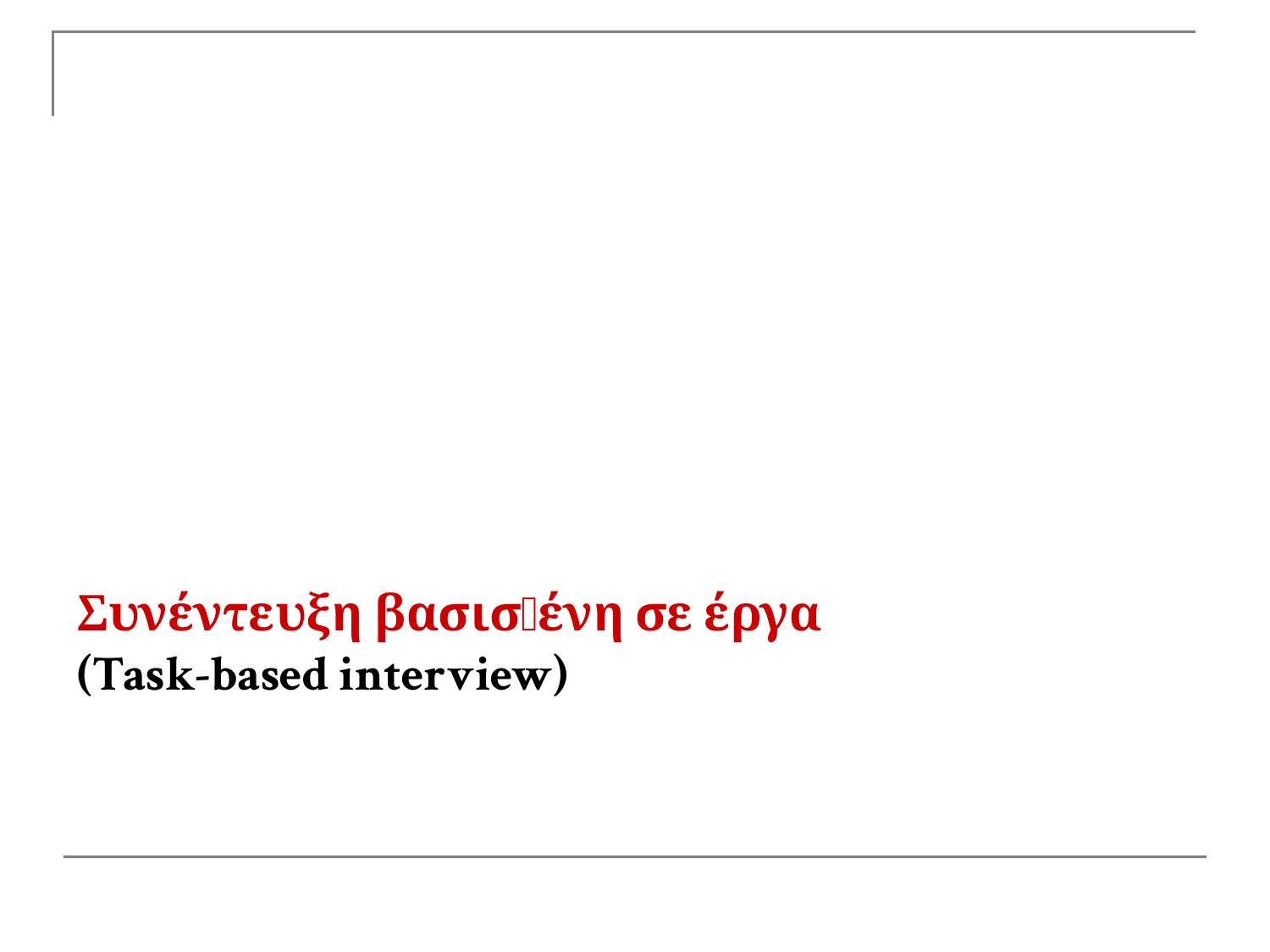

# Συνέντευξη βασισμένη σε έργα (Task-based interview)